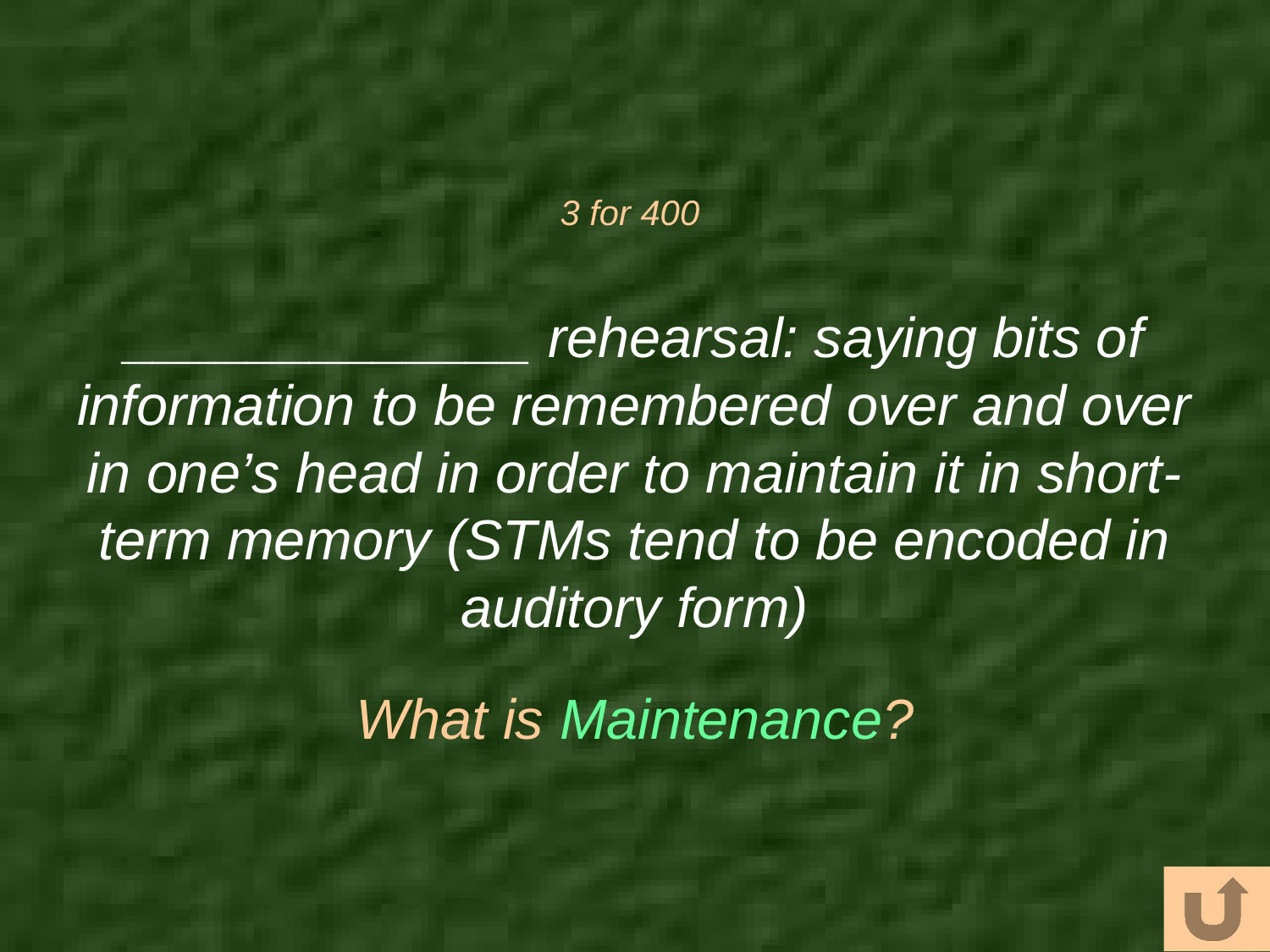

# 3 for 400
_____________ rehearsal: saying bits of information to be remembered over and over in one’s head in order to maintain it in short-term memory (STMs tend to be encoded in auditory form)
What is Maintenance?